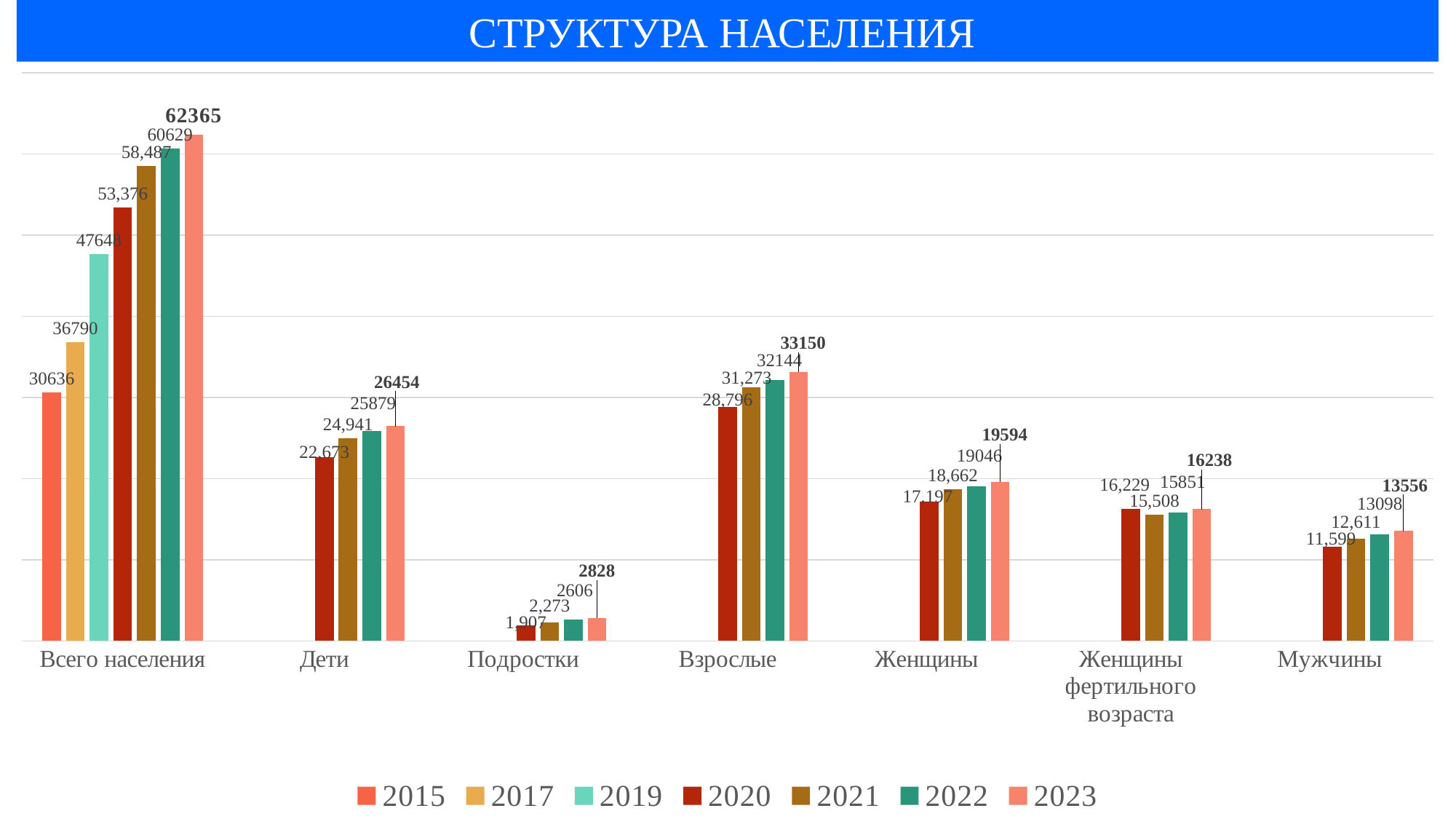

### Chart

| Category | 2015 | 2017 | 2019 | 2020 | 2021 | 2022 | 2023 |
|---|---|---|---|---|---|---|---|
| Всего населения | 30636.0 | 36790.0 | 47648.0 | 53376.0 | 58487.0 | 60629.0 | 62365.0 |
| Дети | None | None | None | 22673.0 | 24941.0 | 25879.0 | 26454.0 |
| Подростки  | None | None | None | 1907.0 | 2273.0 | 2606.0 | 2828.0 |
| Взрослые | None | None | None | 28796.0 | 31273.0 | 32144.0 | 33150.0 |
| Женщины  | None | None | None | 17197.0 | 18662.0 | 19046.0 | 19594.0 |
| Женщины фертильного возраста | None | None | None | 16229.0 | 15508.0 | 15851.0 | 16238.0 |
| Мужчины  | None | None | None | 11599.0 | 12611.0 | 13098.0 | 13556.0 |
СТРУКТУРА НАСЕЛЕНИЯ